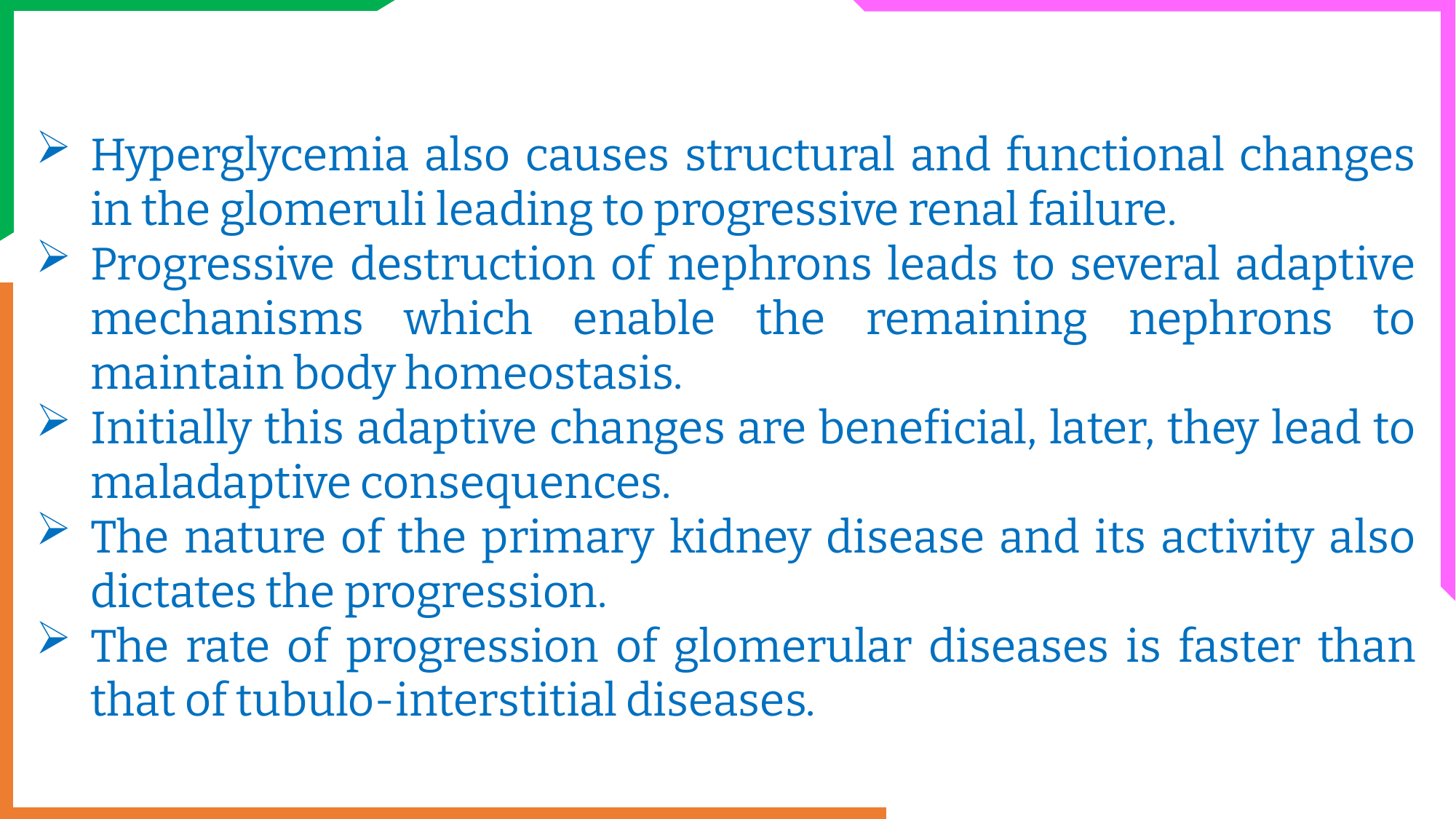

Hyperglycemia also causes structural and functional changes in the glomeruli leading to progressive renal failure.
Progressive destruction of nephrons leads to several adaptive mechanisms which enable the remaining nephrons to maintain body homeostasis.
Initially this adaptive changes are beneficial, later, they lead to maladaptive consequences.
The nature of the primary kidney disease and its activity also dictates the progression.
The rate of progression of glomerular diseases is faster than that of tubulo-interstitial diseases.